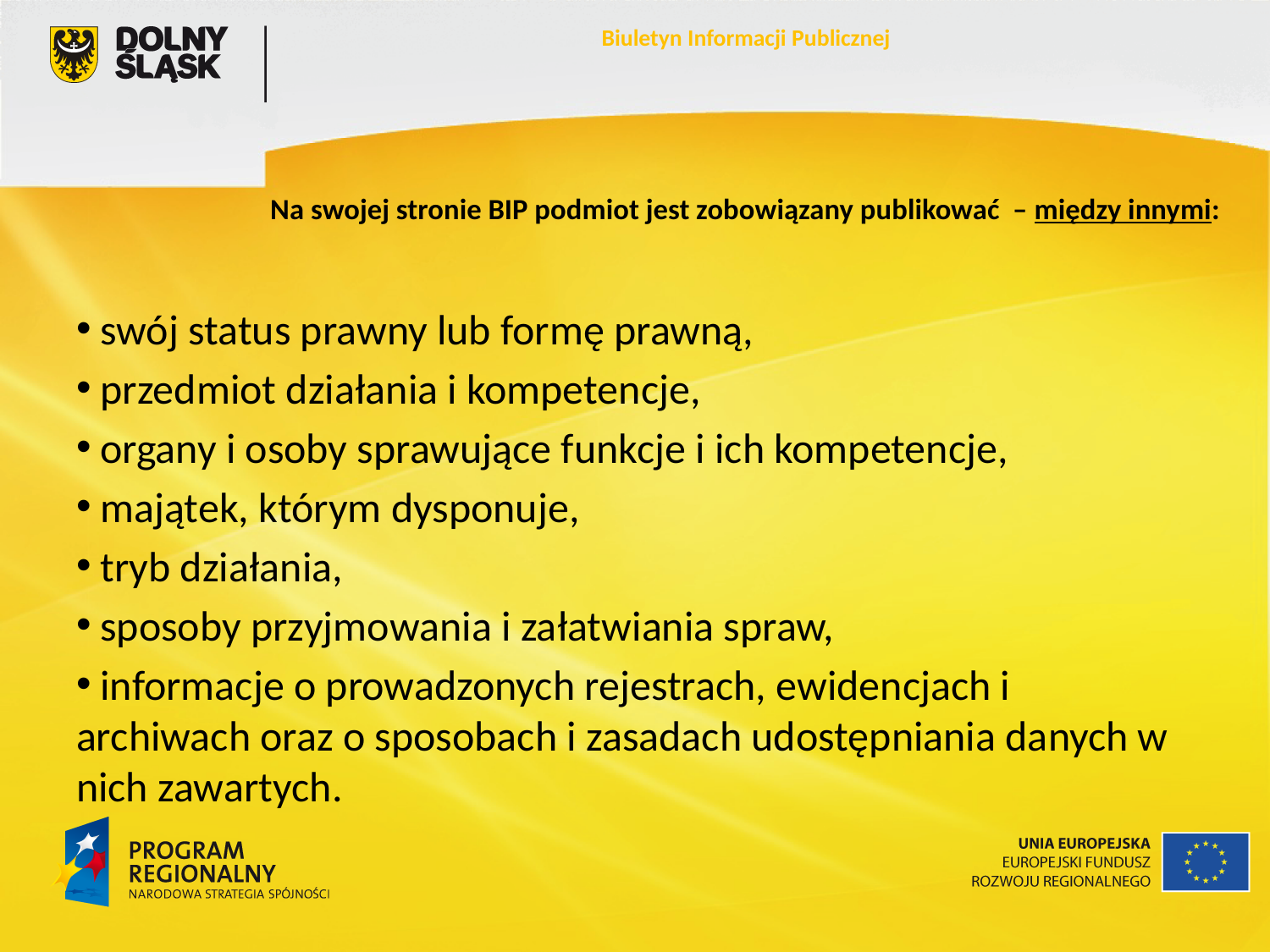

Biuletyn Informacji Publicznej
Na swojej stronie BIP podmiot jest zobowiązany publikować  – między innymi:
 swój status prawny lub formę prawną,
 przedmiot działania i kompetencje,
 organy i osoby sprawujące funkcje i ich kompetencje,
 majątek, którym dysponuje,
 tryb działania,
 sposoby przyjmowania i załatwiania spraw,
 informacje o prowadzonych rejestrach, ewidencjach i archiwach oraz o sposobach i zasadach udostępniania danych w nich zawartych.